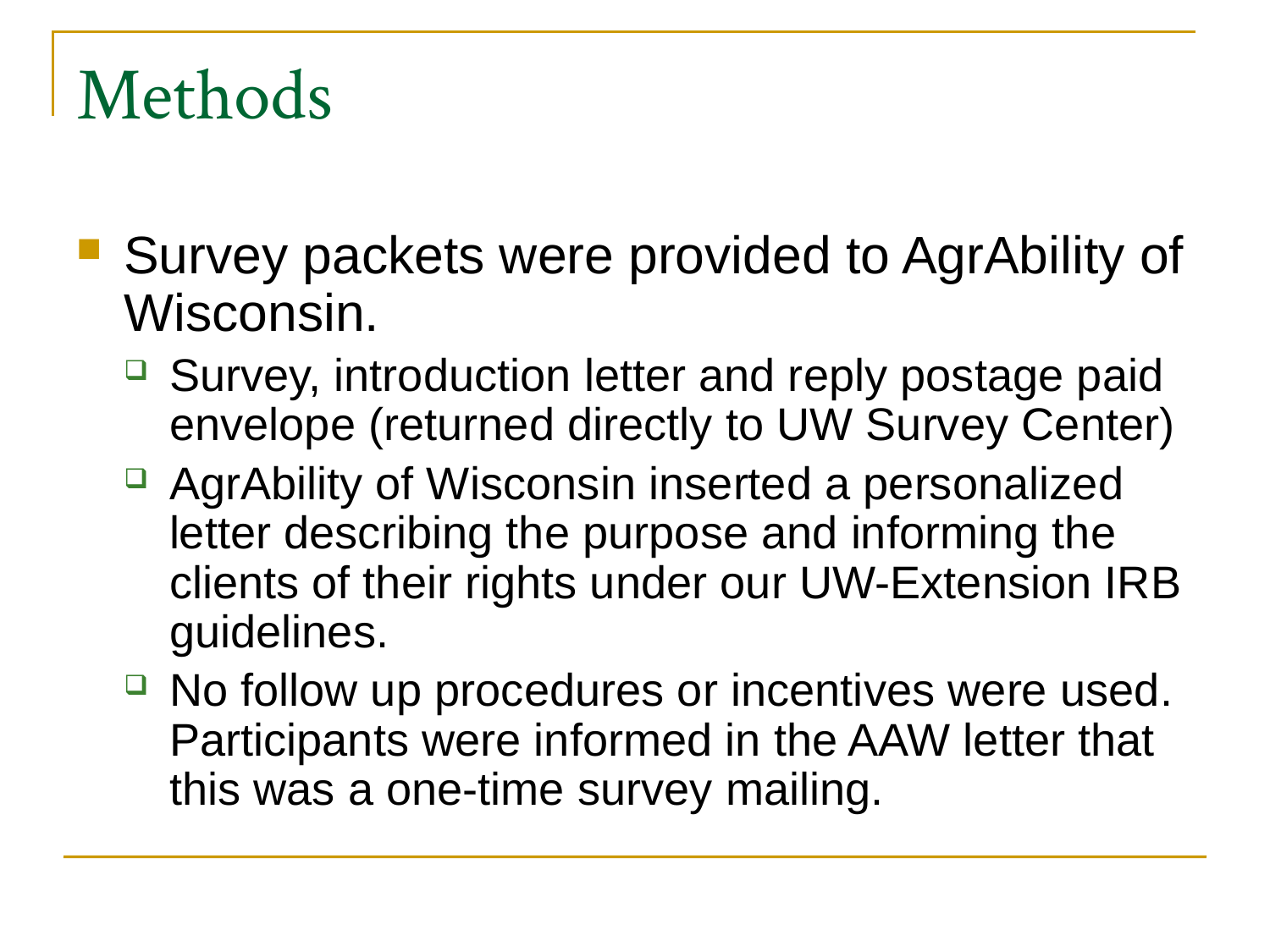

# Methods
Survey packets were provided to AgrAbility of Wisconsin.
Survey, introduction letter and reply postage paid envelope (returned directly to UW Survey Center)
AgrAbility of Wisconsin inserted a personalized letter describing the purpose and informing the clients of their rights under our UW-Extension IRB guidelines.
No follow up procedures or incentives were used.  Participants were informed in the AAW letter that this was a one-time survey mailing.